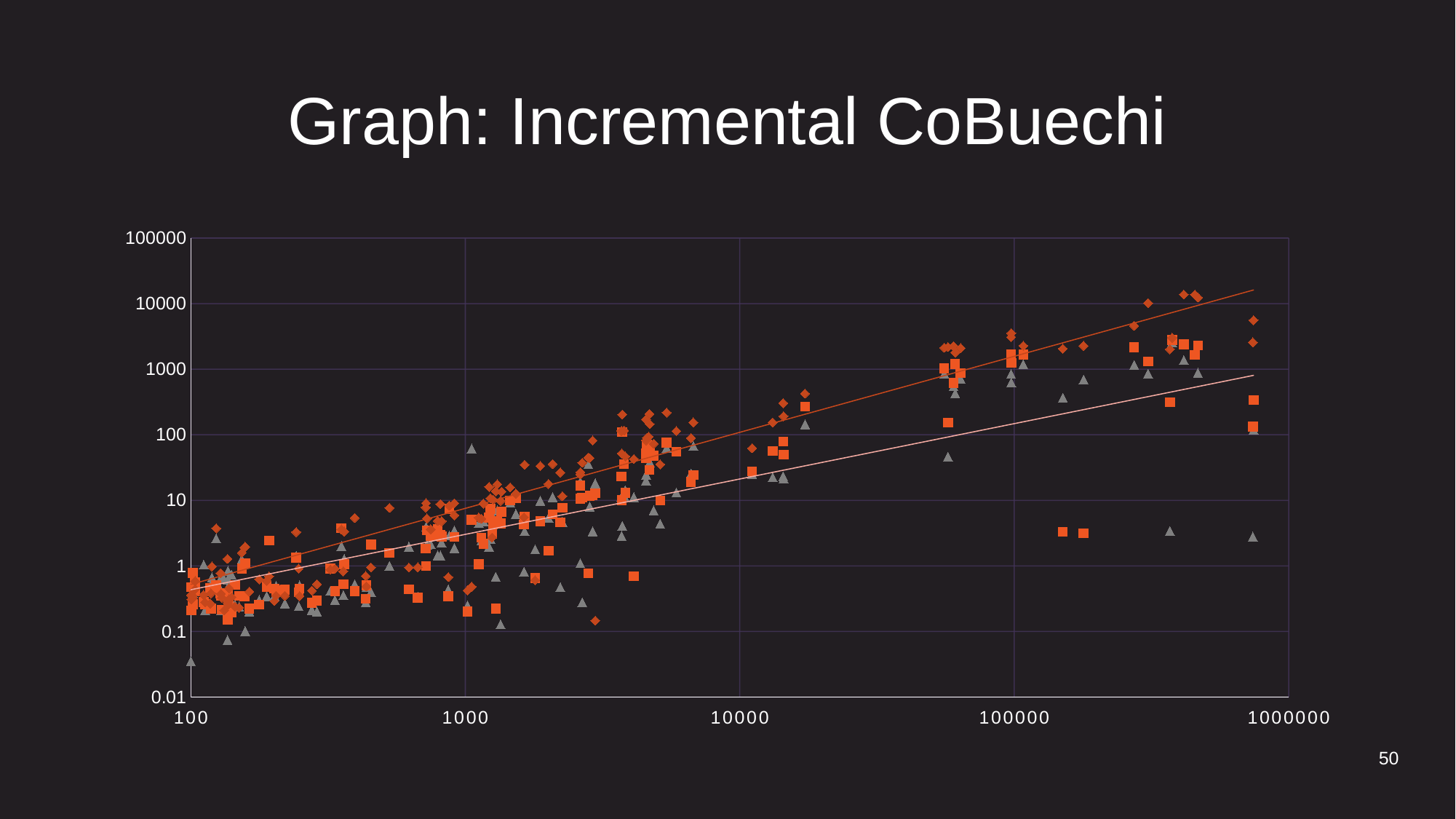

# Graph: Incremental CoBuechi

### Chart

| Category | ratioOfAvg_5_2 | ratioOfAvg_5_30 | ratioOfAvg_5_60 |
|---|---|---|---|
50